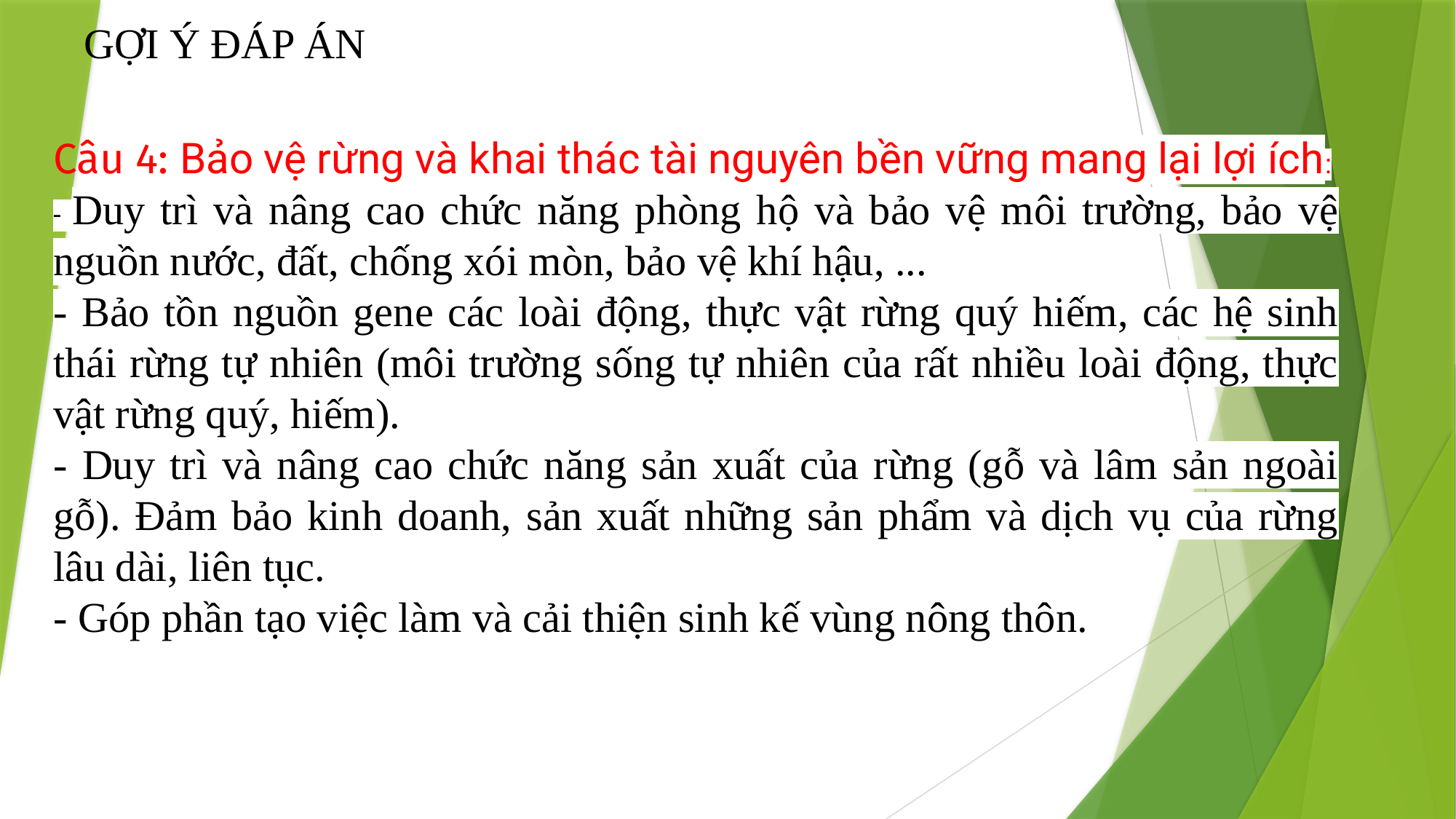

GỢI Ý ĐÁP ÁN

Câu 4: Bảo vệ rừng và khai thác tài nguyên bền vững mang lại lợi ích:
- Duy trì và nâng cao chức năng phòng hộ và bảo vệ môi trường, bảo vệ nguồn nước, đất, chống xói mòn, bảo vệ khí hậu, ...
- Bảo tồn nguồn gene các loài động, thực vật rừng quý hiếm, các hệ sinh thái rừng tự nhiên (môi trường sống tự nhiên của rất nhiều loài động, thực vật rừng quý, hiếm).
- Duy trì và nâng cao chức năng sản xuất của rừng (gỗ và lâm sản ngoài gỗ). Đảm bảo kinh doanh, sản xuất những sản phẩm và dịch vụ của rừng lâu dài, liên tục.
- Góp phần tạo việc làm và cải thiện sinh kế vùng nông thôn.